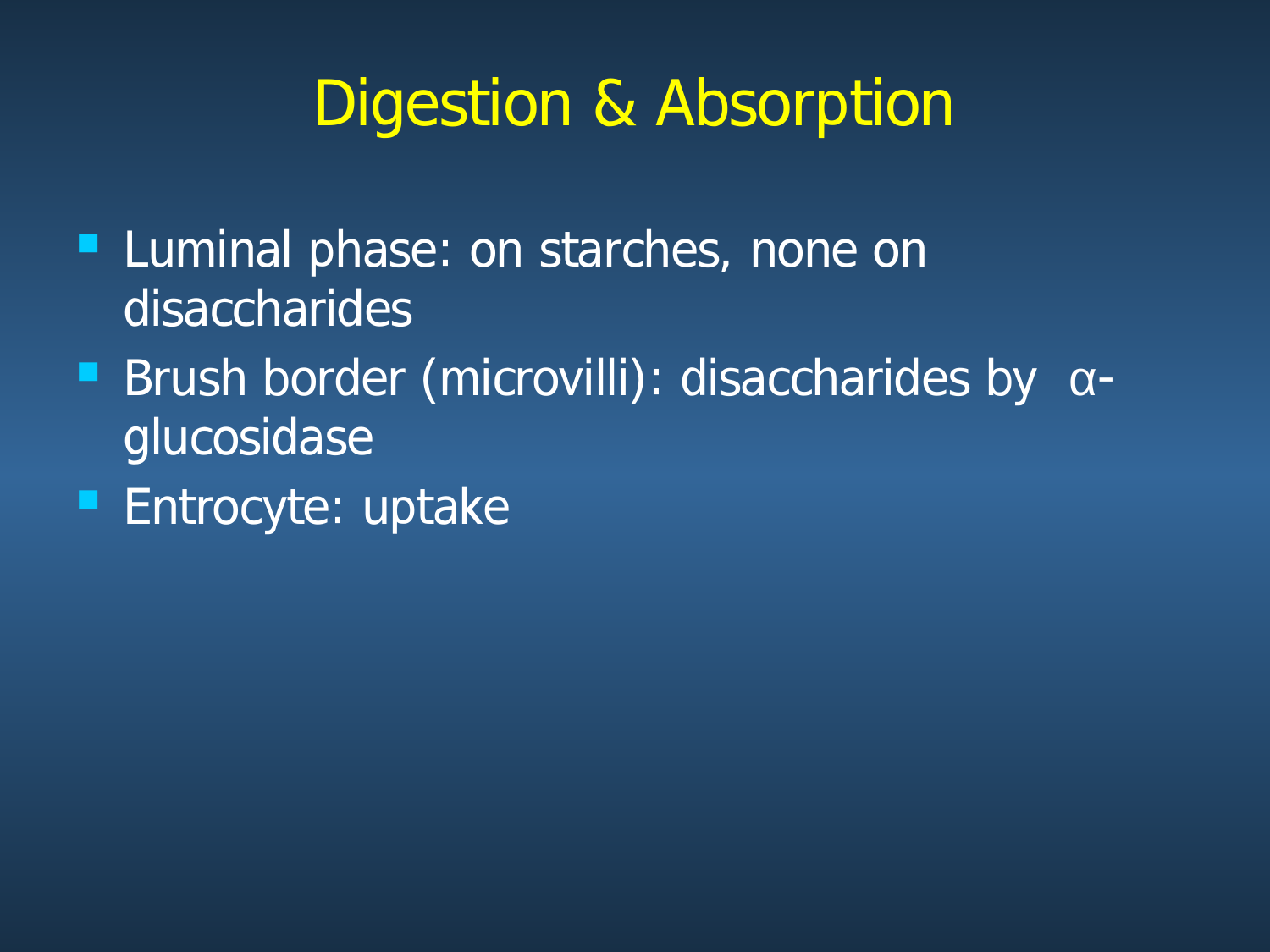

# Digestion & Absorption
Luminal phase: on starches, none on disaccharides
Brush border (microvilli): disaccharides by  α-glucosidase
Entrocyte: uptake